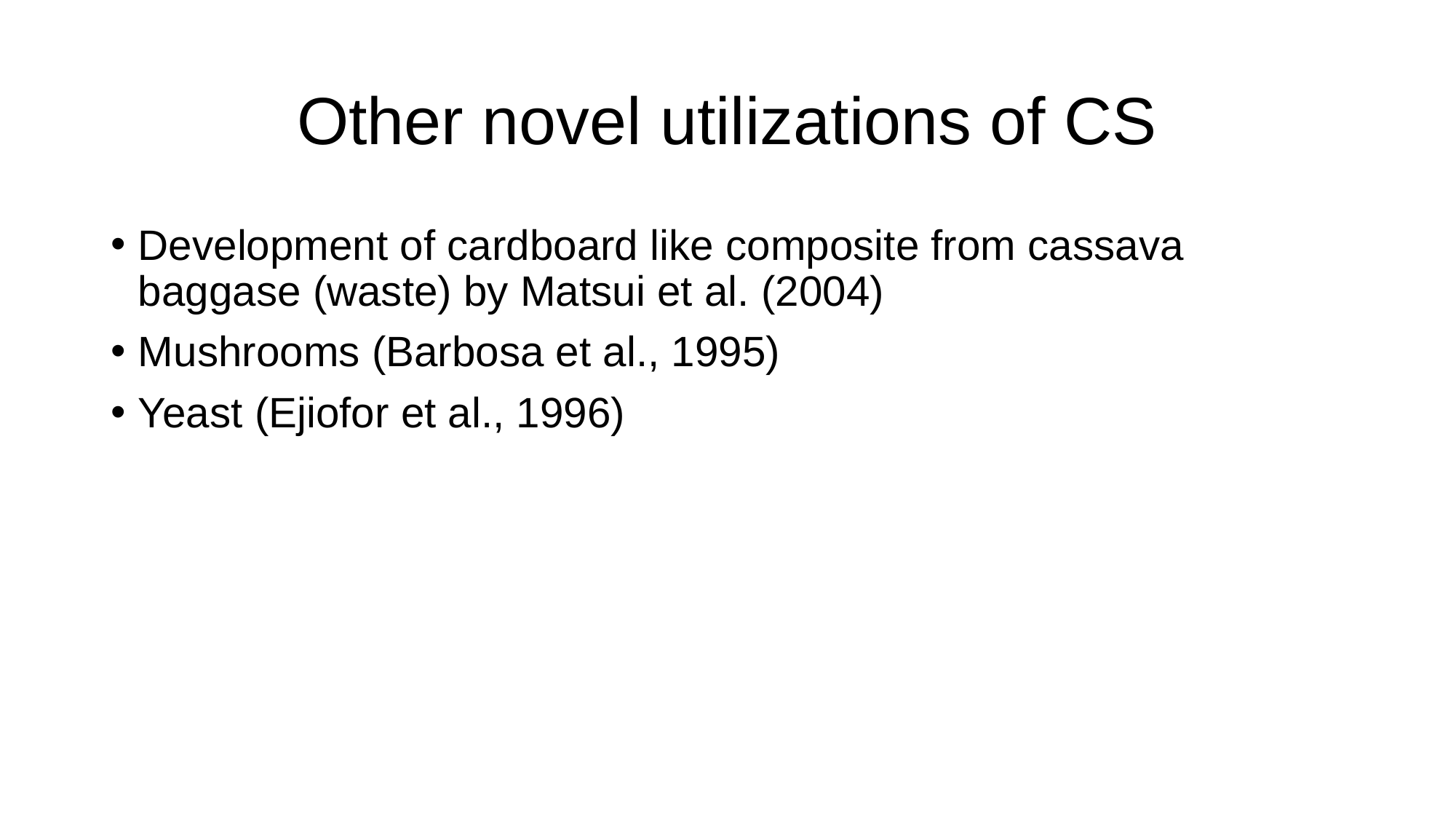

# Other novel utilizations of CS
Development of cardboard like composite from cassava baggase (waste) by Matsui et al. (2004)
Mushrooms (Barbosa et al., 1995)
Yeast (Ejiofor et al., 1996)